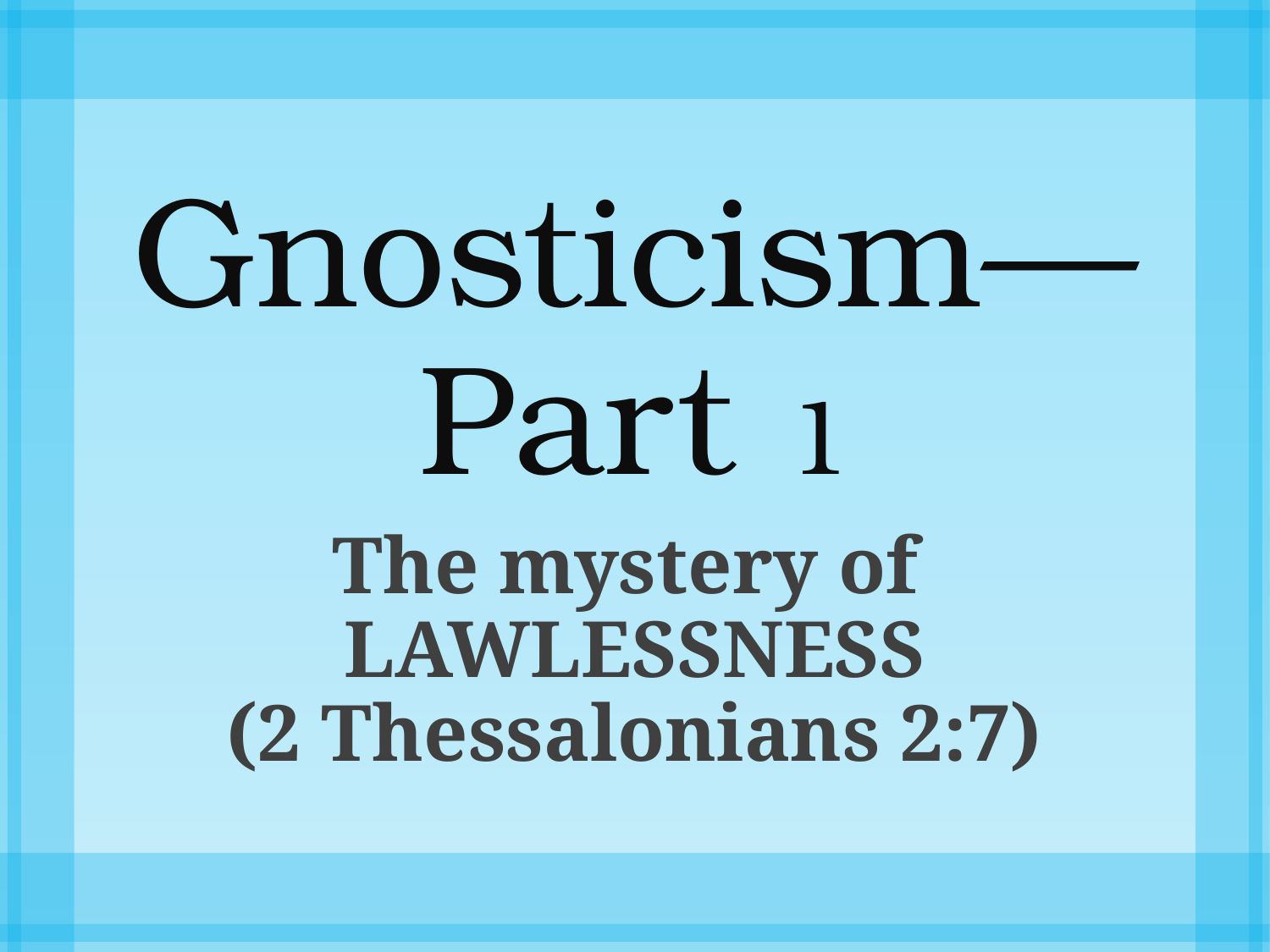

# Gnosticism—Part 1
The mystery of
LAWLESSNESS
(2 Thessalonians 2:7)